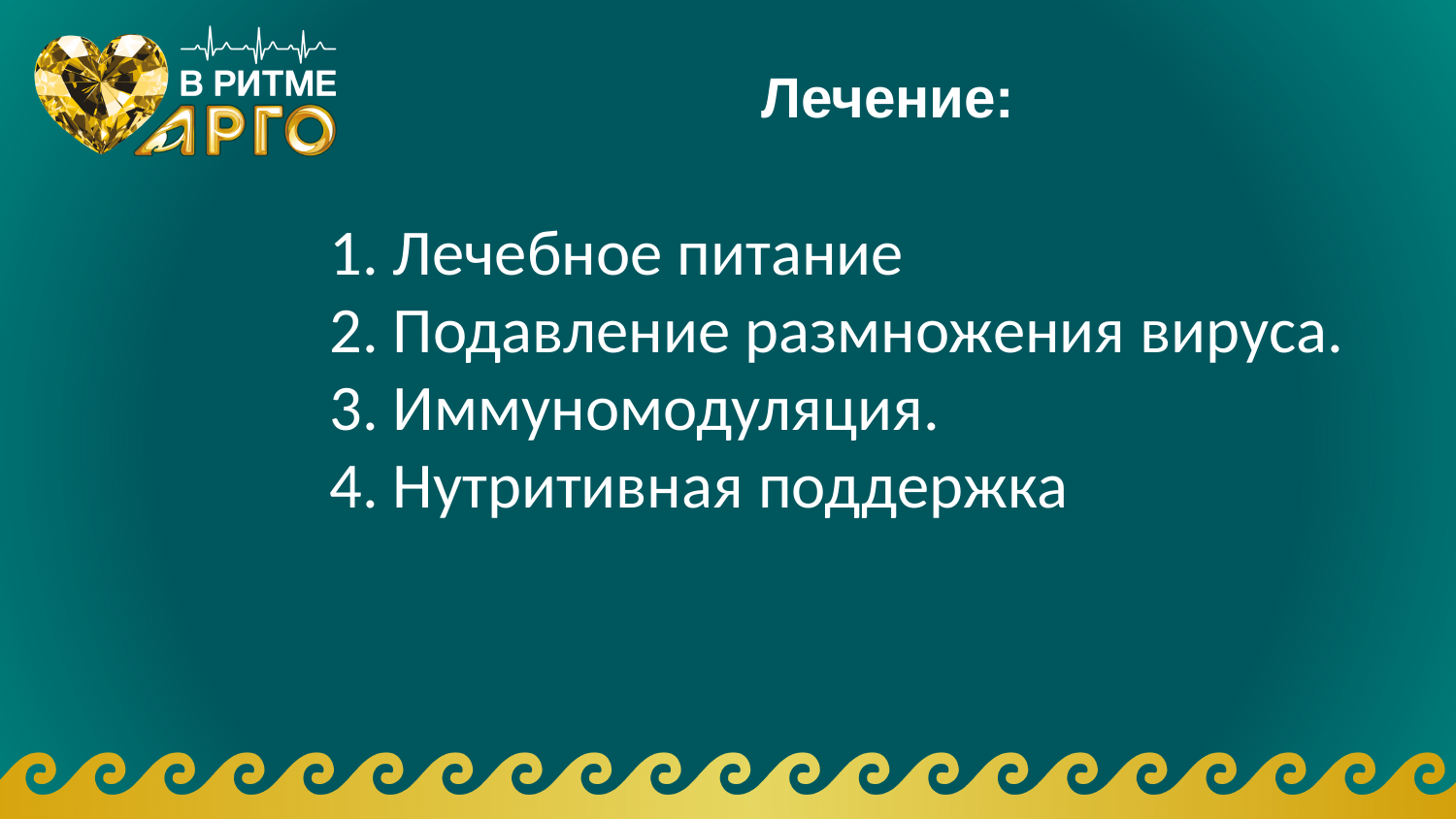

# Лечение:
1. Лечебное питание
2. Подавление размножения вируса.
3. Иммуномодуляция.
4. Нутритивная поддержка